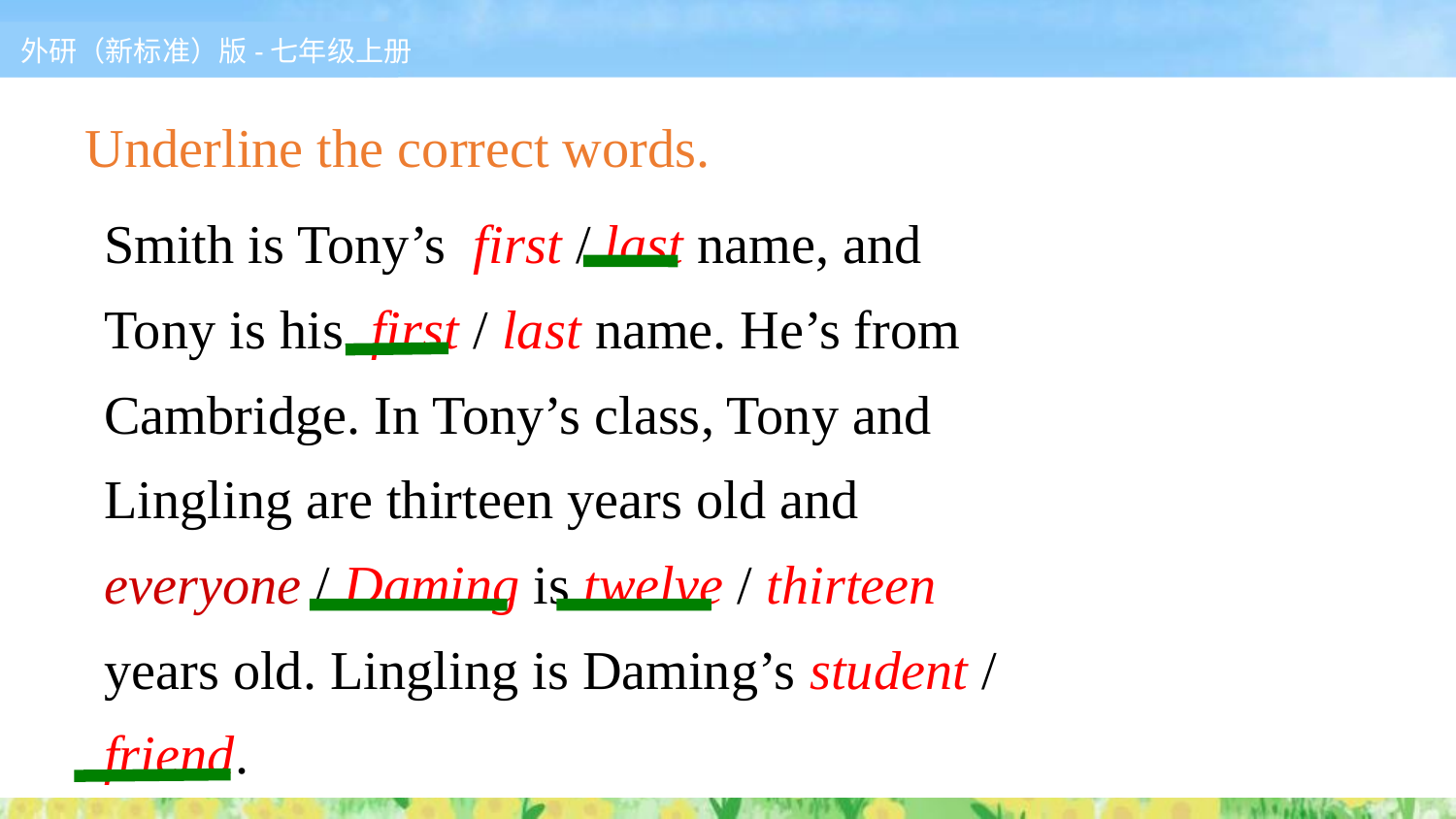

Underline the correct words.
Smith is Tony’s  first / last name, and
Tony is his  first / last name. He’s from
Cambridge. In Tony’s class, Tony and
Lingling are thirteen years old and
everyone / Daming is twelve / thirteen
years old. Lingling is Daming’s student /
friend.